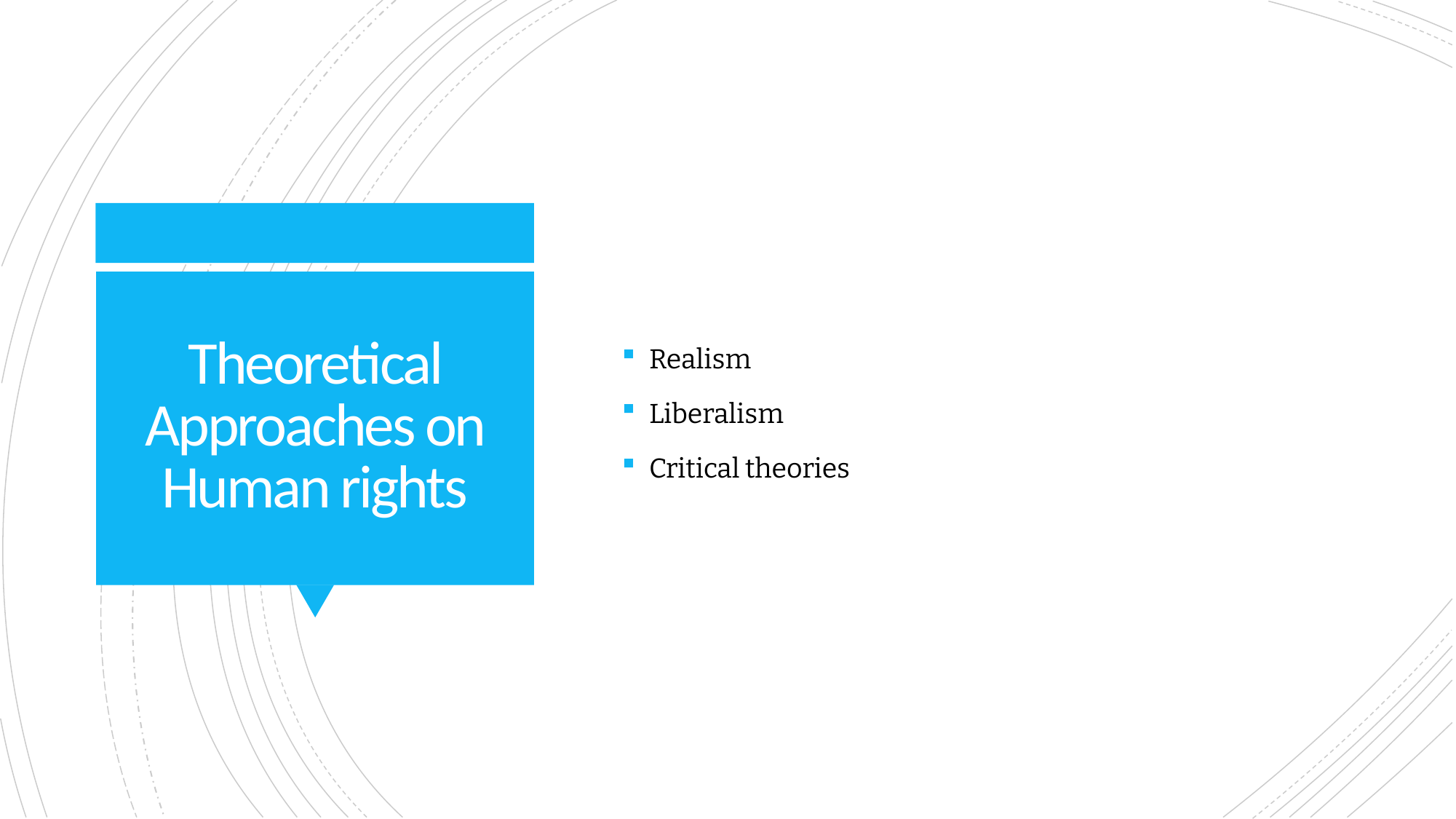

Realism
Liberalism
Critical theories
# Theoretical Approaches on Human rights